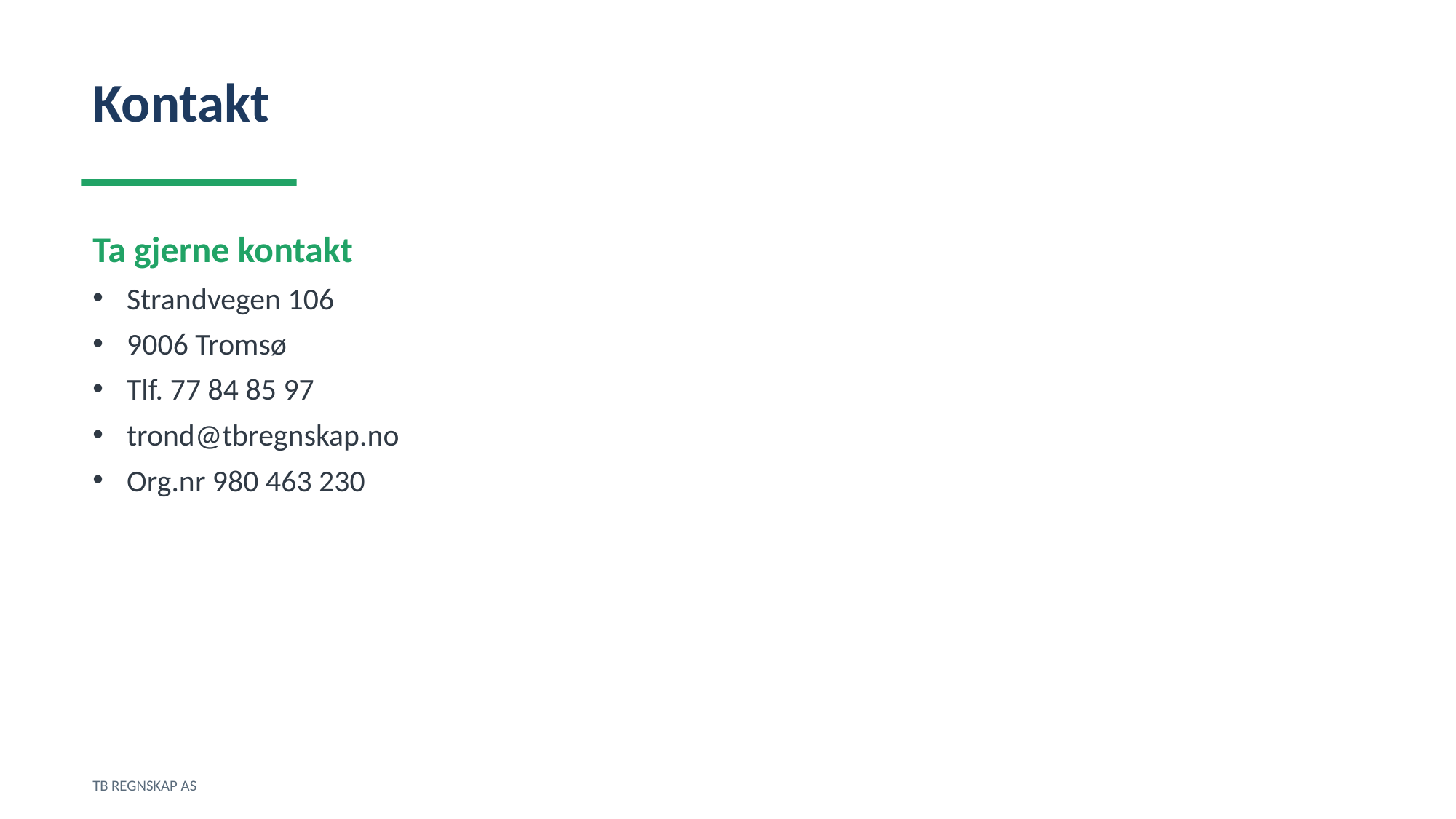

Kontakt

Ta gjerne kontakt
Strandvegen 106
9006 Tromsø
Tlf. 77 84 85 97
trond@tbregnskap.no
Org.nr 980 463 230
TB REGNSKAP AS